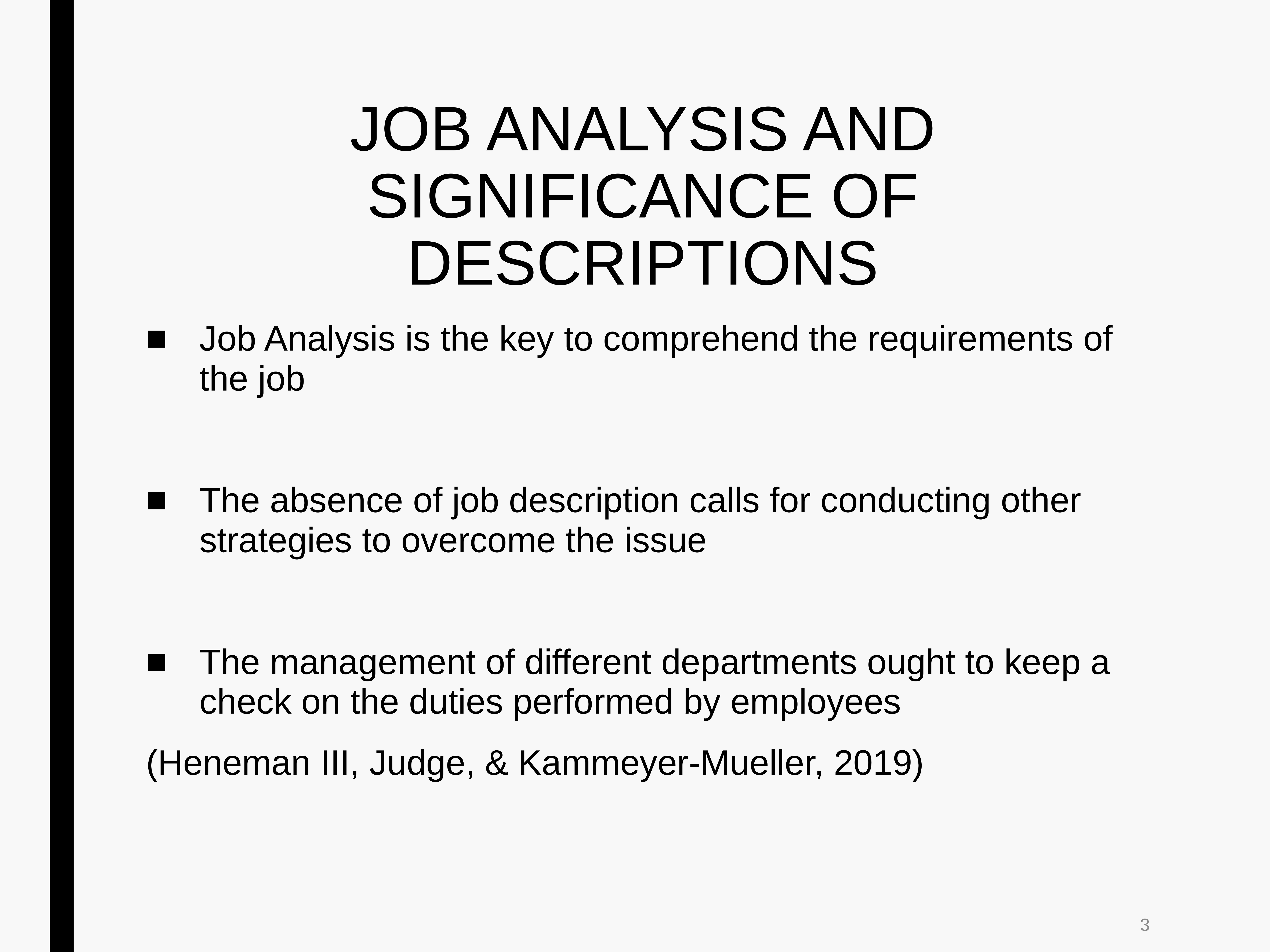

# JOB ANALYSIS AND SIGNIFICANCE OF DESCRIPTIONS
Job Analysis is the key to comprehend the requirements of the job

The absence of job description calls for conducting other strategies to overcome the issue

The management of different departments ought to keep a check on the duties performed by employees
(Heneman III, Judge, & Kammeyer-Mueller, 2019)
3